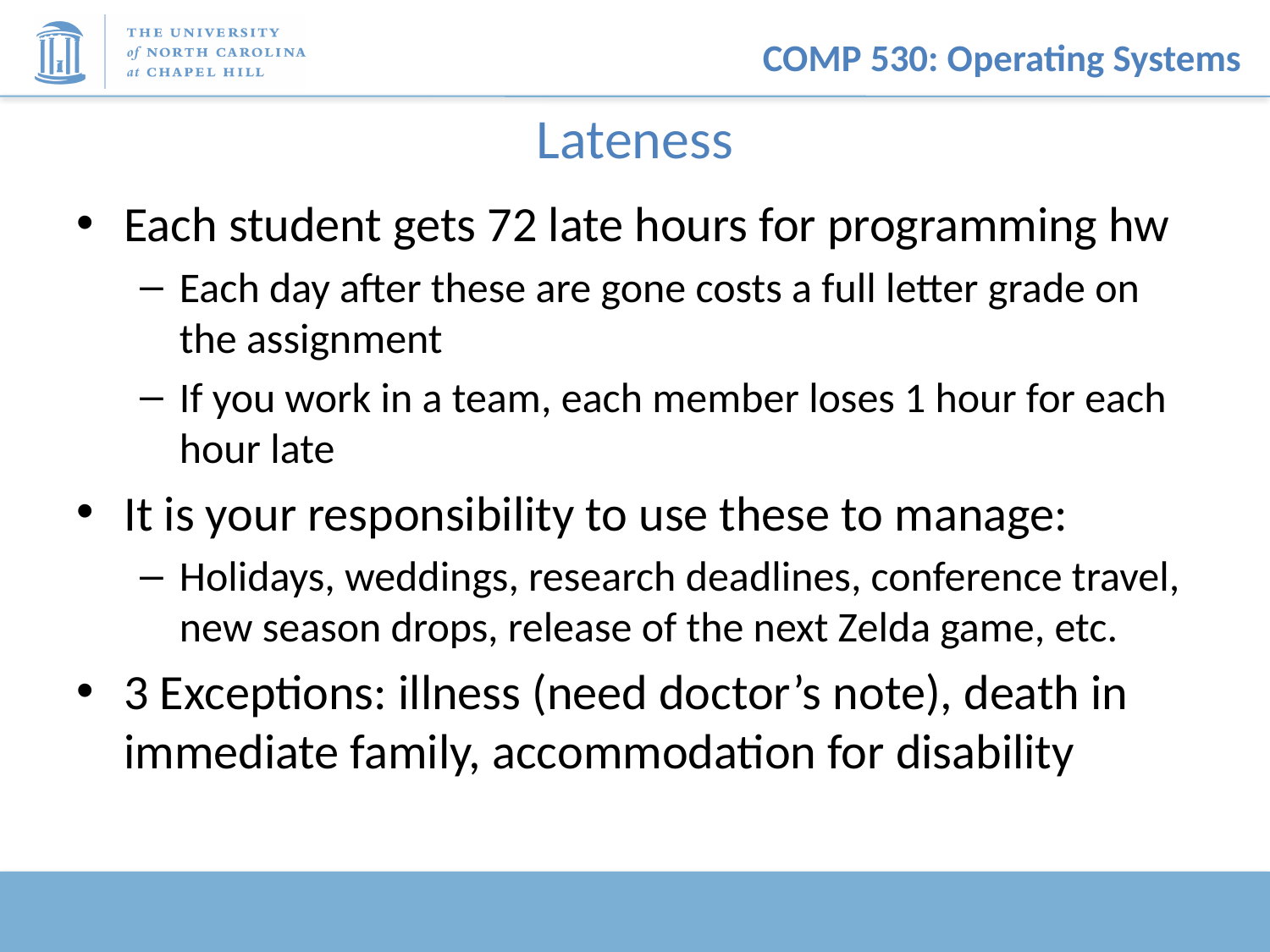

# Lateness
Each student gets 72 late hours for programming hw
Each day after these are gone costs a full letter grade on the assignment
If you work in a team, each member loses 1 hour for each hour late
It is your responsibility to use these to manage:
Holidays, weddings, research deadlines, conference travel, new season drops, release of the next Zelda game, etc.
3 Exceptions: illness (need doctor’s note), death in immediate family, accommodation for disability